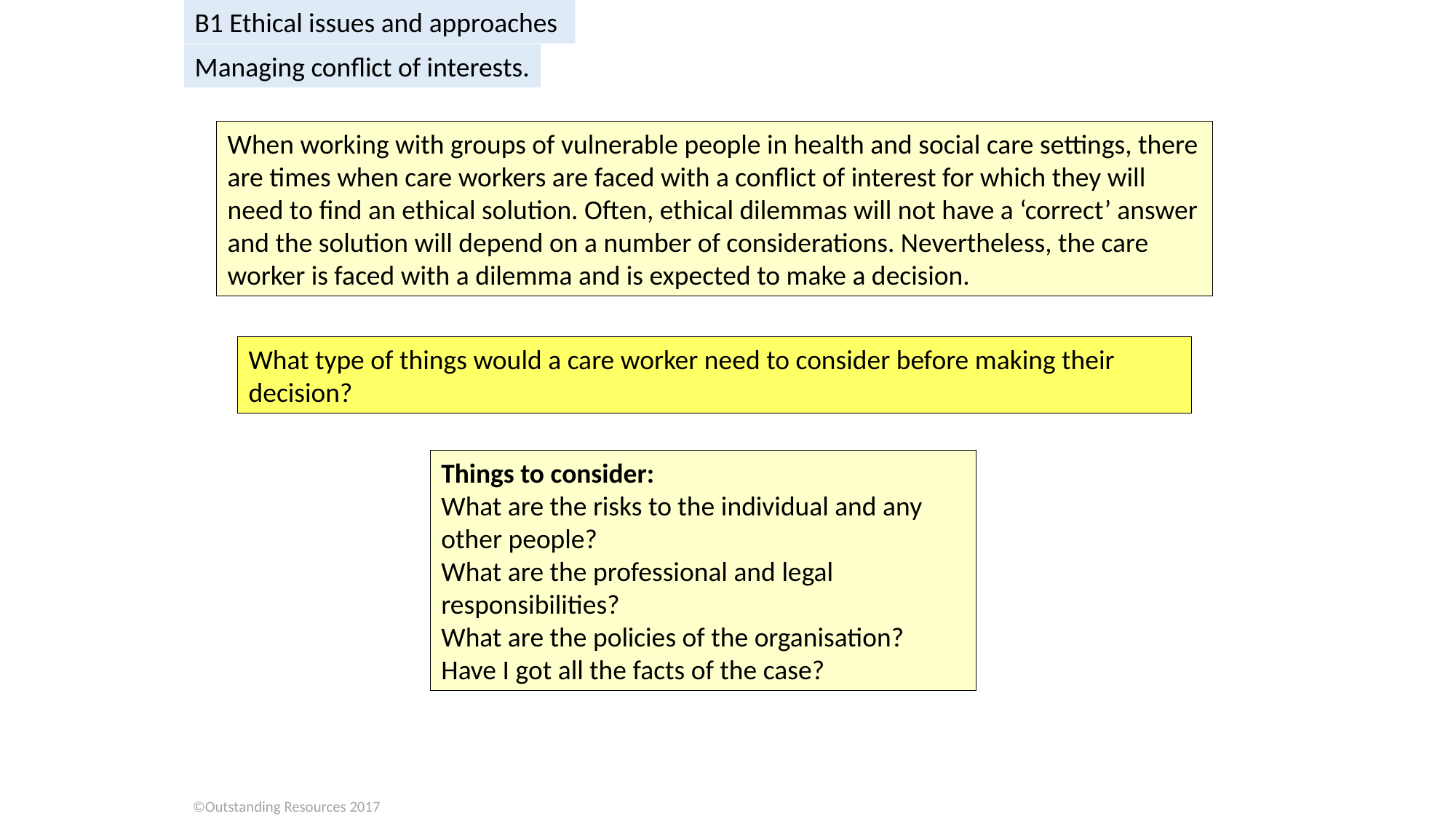

B1 Ethical issues and approaches
Managing conflict of interests.
When working with groups of vulnerable people in health and social care settings, there are times when care workers are faced with a conflict of interest for which they will need to find an ethical solution. Often, ethical dilemmas will not have a ‘correct’ answer and the solution will depend on a number of considerations. Nevertheless, the care worker is faced with a dilemma and is expected to make a decision.
What type of things would a care worker need to consider before making their decision?
Things to consider:
What are the risks to the individual and any other people?
What are the professional and legal responsibilities?
What are the policies of the organisation? Have I got all the facts of the case?
©Outstanding Resources 2017